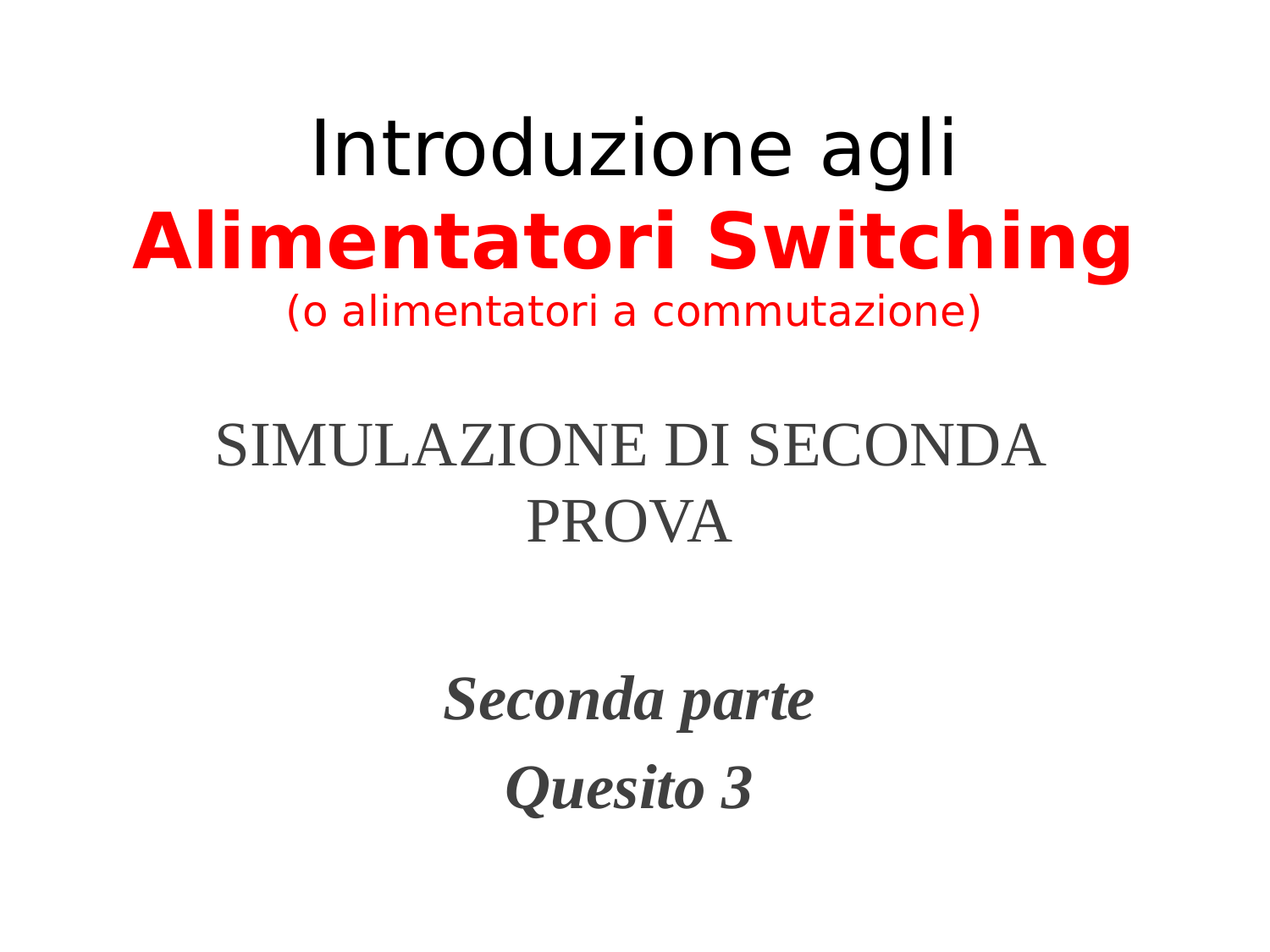

# Introduzione agli Alimentatori Switching (o alimentatori a commutazione)
Simulazione di Seconda Prova

Seconda parte
Quesito 3